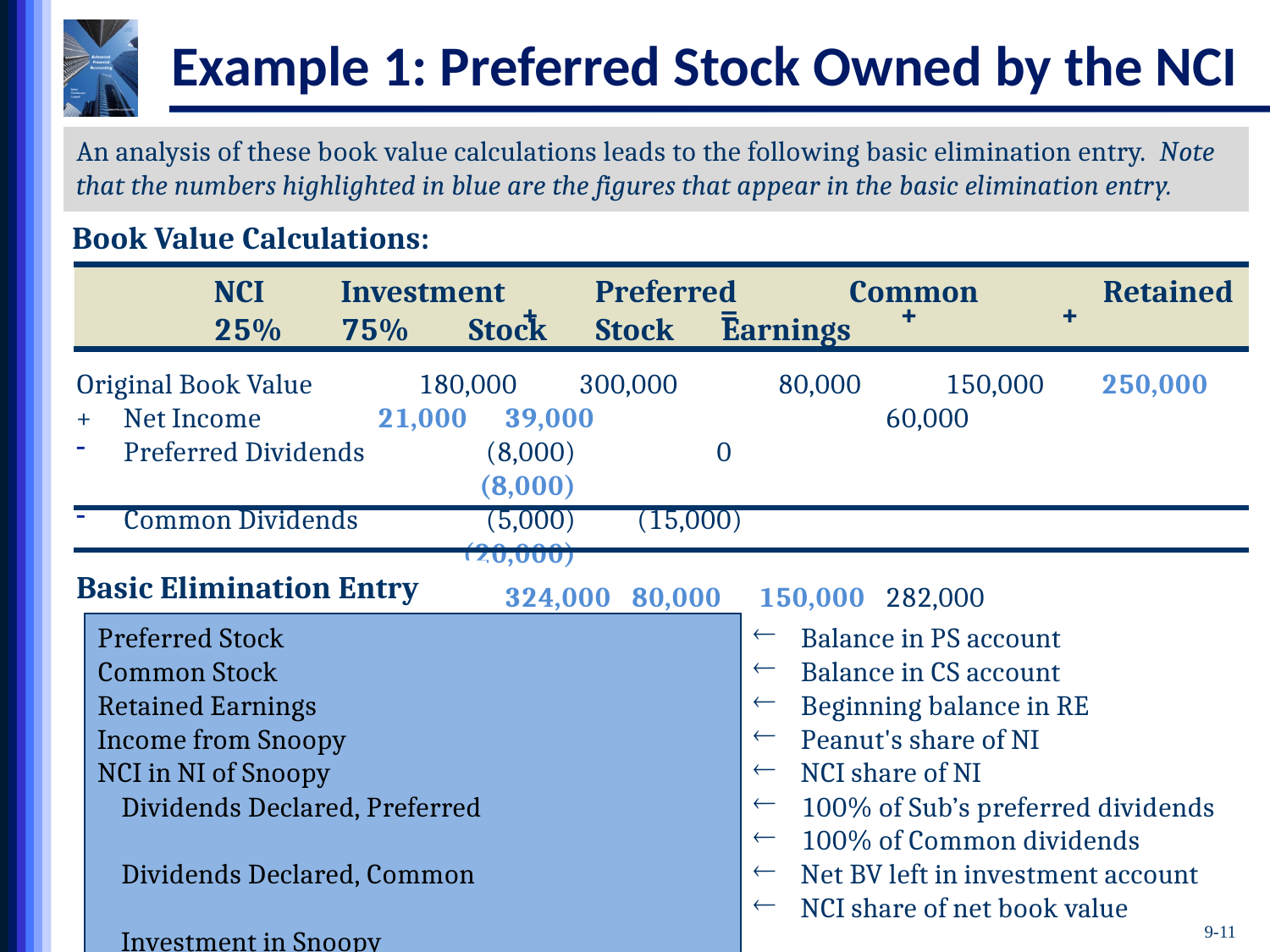

# Example 1: Preferred Stock Owned by the NCI
An analysis of these book value calculations leads to the following basic elimination entry.  Note that the numbers highlighted in blue are the figures that appear in the basic elimination entry.
Book Value Calculations:
	NCI	Investment	Preferred	Common	Retained
	25%	75%	Stock	Stock	Earnings
+
=
+
+
Original Book Value	180,000)	300,000) 	80,000	150,000	250,000)
+ 	Net Income	21,000)	39,000)			60,000)
Preferred Dividends	(8,000)	0)			(8,000)
Common Dividends	(5,000)	(15,000)			(20,000)
Ending Book Value	188,000)	324,000) 	80,000	150,000)	282,000
Basic Elimination Entry
Preferred Stock
Common Stock
Retained Earnings
Income from Snoopy
NCI in NI of Snoopy
Dividends Declared, Preferred
Dividends Declared, Common
Investment in Snoopy
NCI in NA of Snoopy
Balance in PS account
Balance in CS account
Beginning balance in RE
Peanut's share of NI
NCI share of NI
100% of Sub’s preferred dividends
100% of Common dividends
Net BV left in investment account
NCI share of net book value
9-11